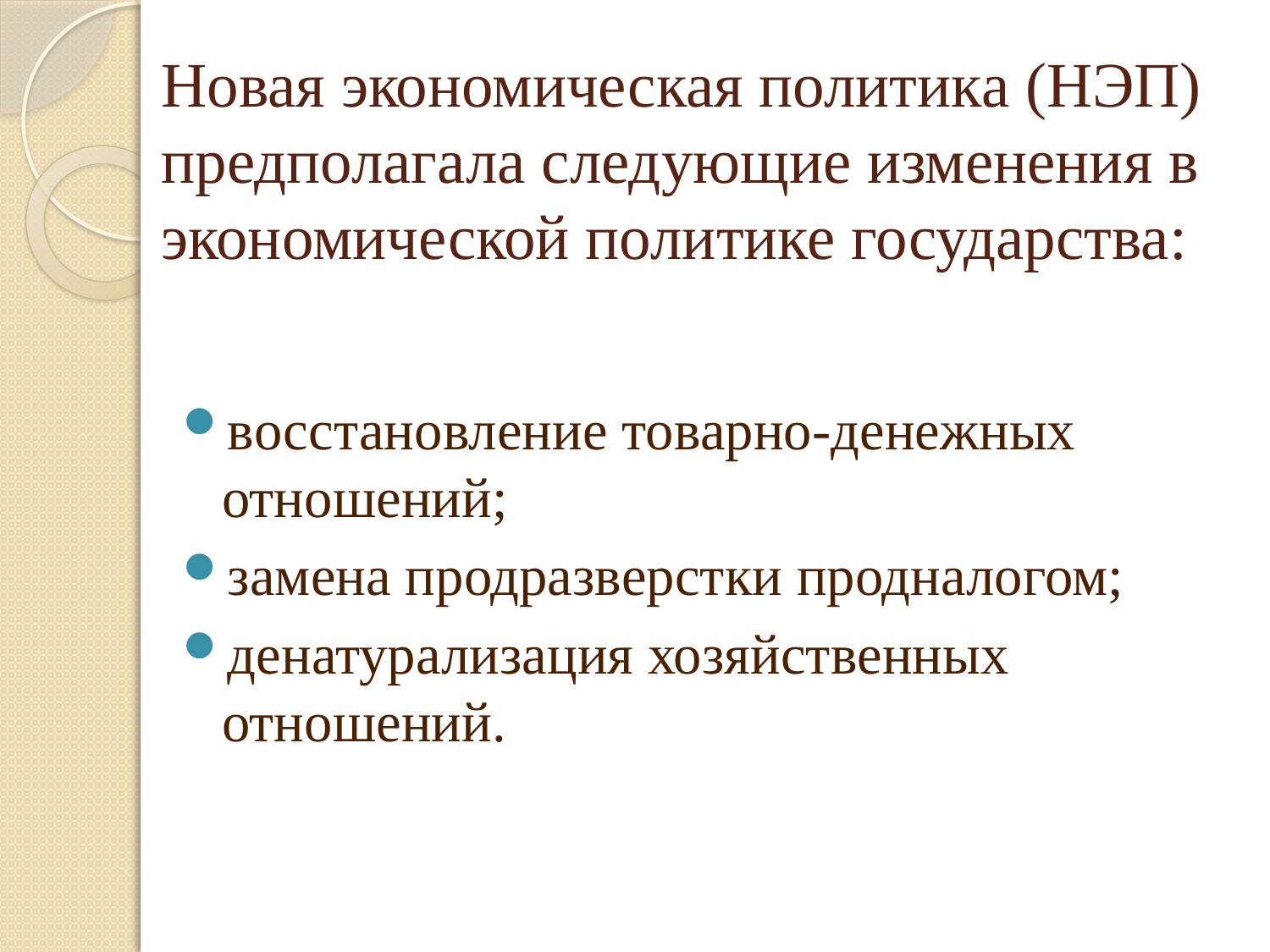

# Новая экономическая политика (НЭП) предполагала следующие изменения в экономической политике государства:
восстановление товарно-денежных отношений;
замена продразверстки продналогом;
денатурализация хозяйственных отношений.